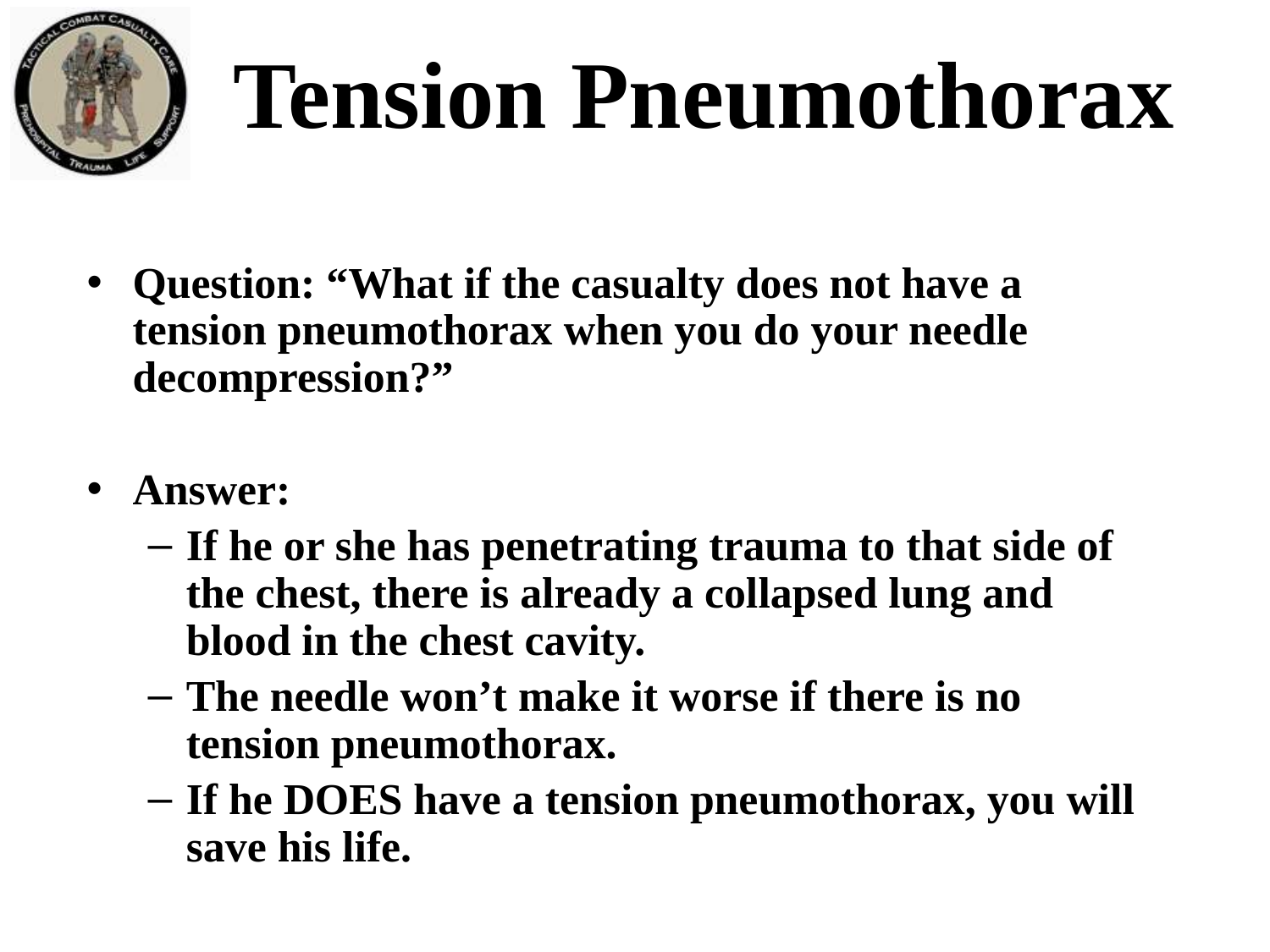

# Tension Pneumothorax
Question: “What if the casualty does not have a tension pneumothorax when you do your needle decompression?”

Answer:
If he or she has penetrating trauma to that side of the chest, there is already a collapsed lung and blood in the chest cavity.
The needle won’t make it worse if there is no tension pneumothorax.
If he DOES have a tension pneumothorax, you will save his life.